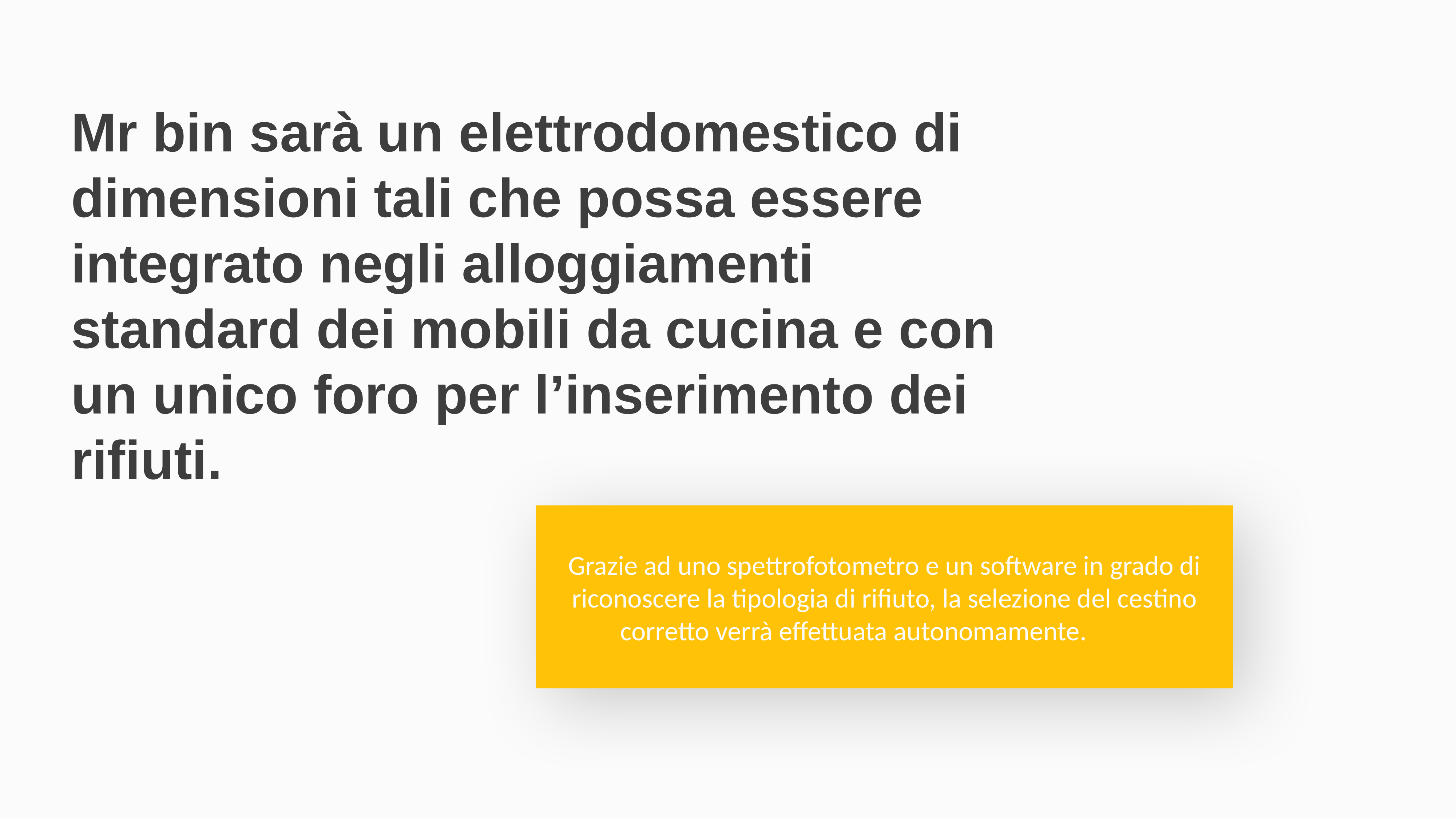

Mr bin sarà un elettrodomestico di dimensioni tali che possa essere integrato negli alloggiamenti standard dei mobili da cucina e con un unico foro per l’inserimento dei rifiuti.
01

Grazie ad uno spettrofotometro e un software in grado di riconoscere la tipologia di rifiuto, la selezione del cestino corretto verrà effettuata autonomamente.